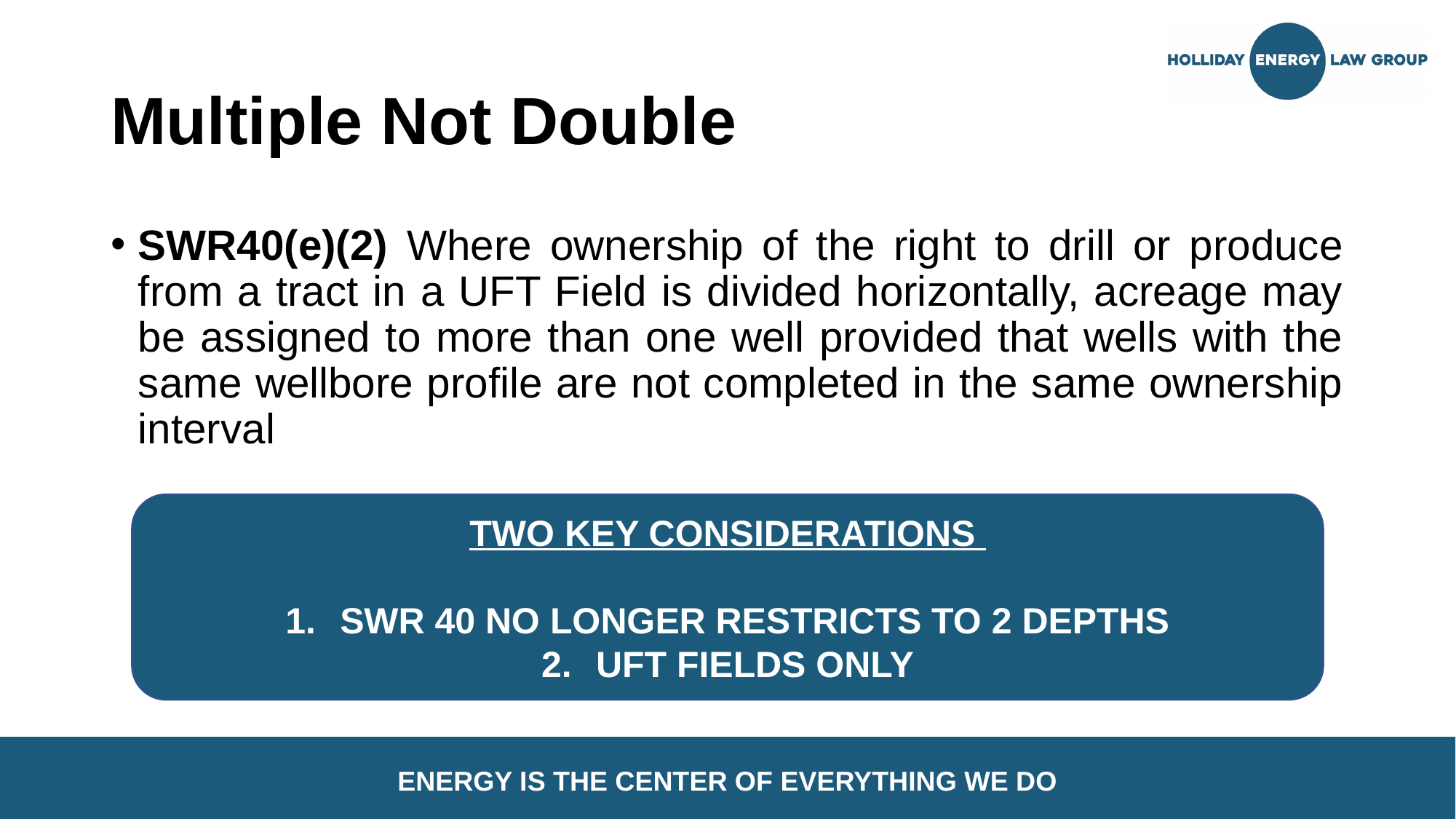

# Multiple Not Double
SWR40(e)(2) Where ownership of the right to drill or produce from a tract in a UFT Field is divided horizontally, acreage may be assigned to more than one well provided that wells with the same wellbore profile are not completed in the same ownership interval
TWO KEY CONSIDERATIONS

SWR 40 NO LONGER RESTRICTS TO 2 DEPTHS
UFT FIELDS ONLY